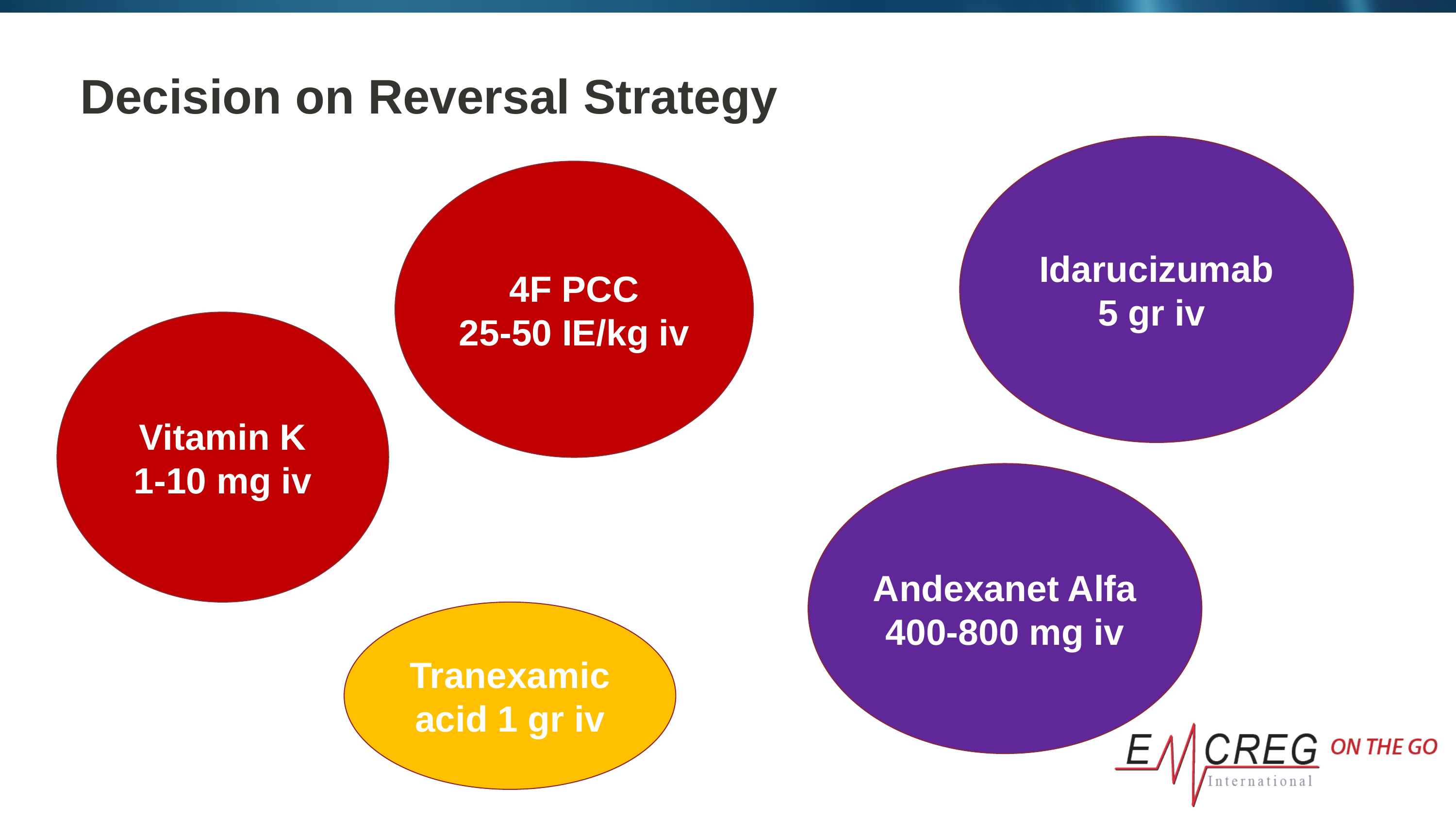

# Decision on Reversal Strategy
Idarucizumab
5 gr iv
4F PCC
25-50 IE/kg iv
Vitamin K
1-10 mg iv
Andexanet Alfa
400-800 mg iv
Tranexamic acid 1 gr iv